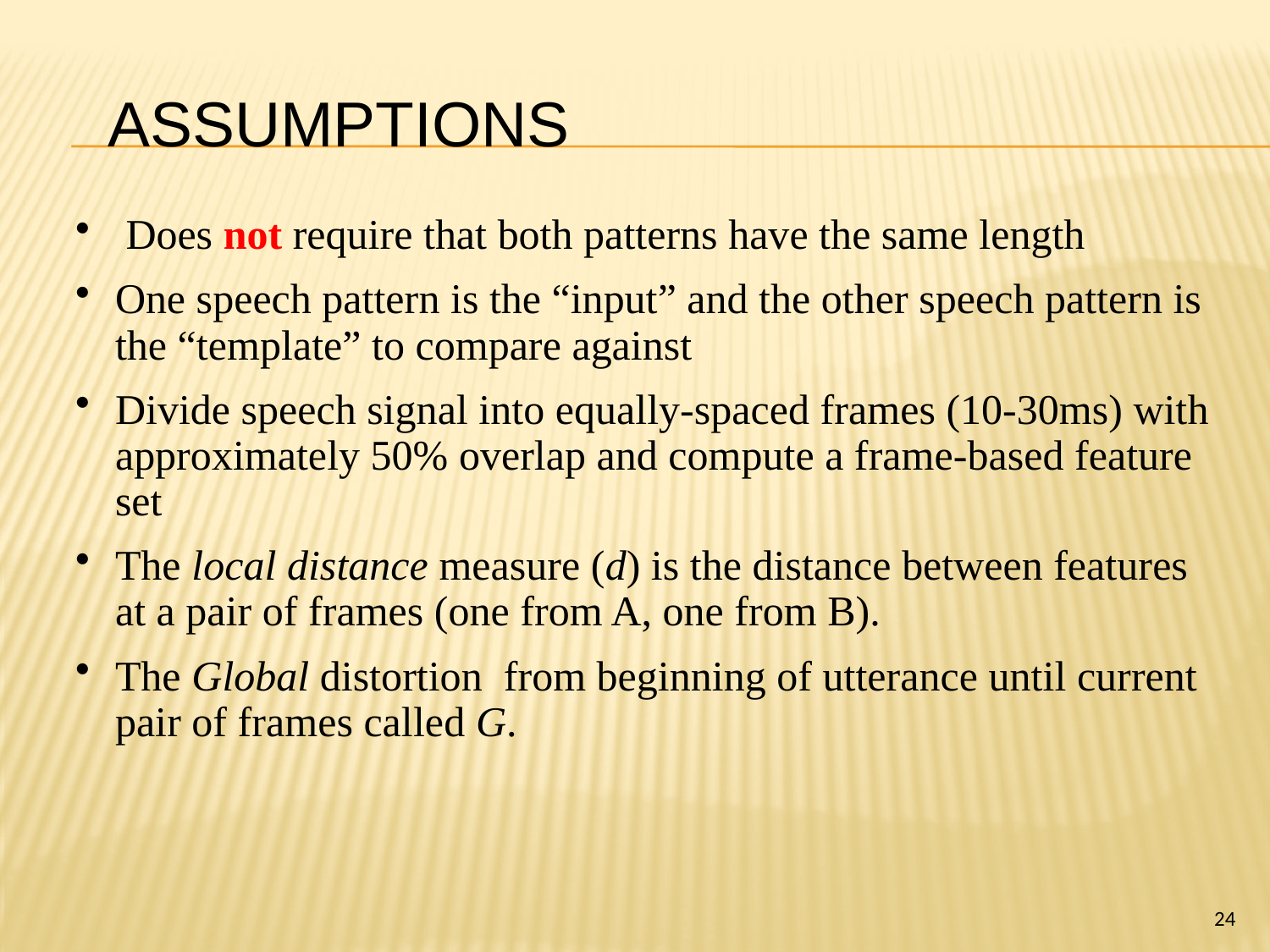

# Assumptions
 Does not require that both patterns have the same length

One speech pattern is the “input” and the other speech pattern is the “template” to compare against

Divide speech signal into equally-spaced frames (10-30ms) with approximately 50% overlap and compute a frame-based feature set
The local distance measure (d) is the distance between features at a pair of frames (one from A, one from B).

The Global distortion  from beginning of utterance until current pair of frames called G.
24